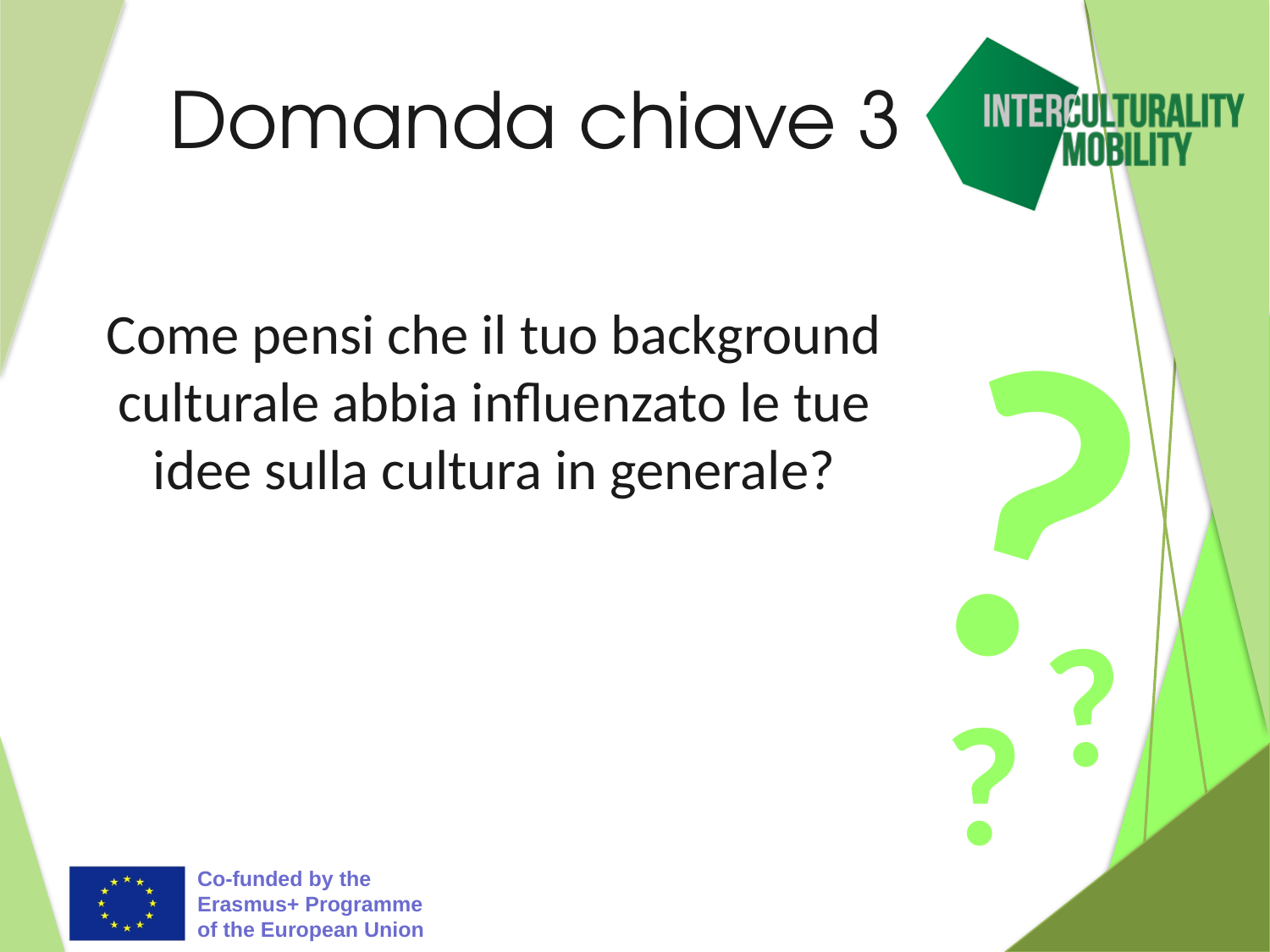

# Domanda chiave 3

Come pensi che il tuo background culturale abbia influenzato le tue idee sulla cultura in generale?